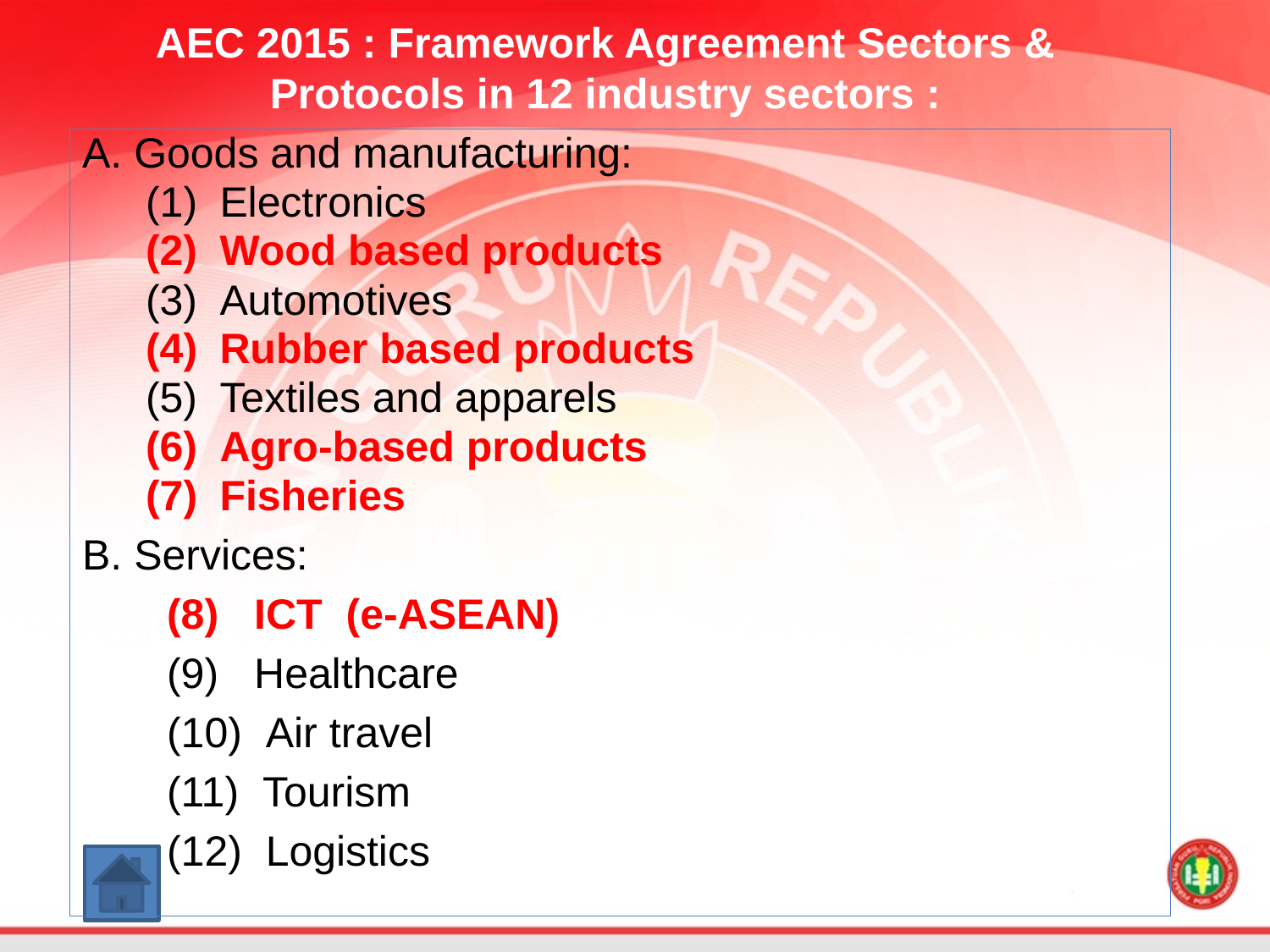

AEC 2015 : Framework Agreement Sectors & Protocols in 12 industry sectors :
A. Goods and manufacturing:
(1)	Electronics
Wood based products
Automotives
(4)	Rubber based products
Textiles and apparels
Agro-based products
(7)	Fisheries
B. Services:
	(8)   ICT  (e-ASEAN)
	(9)   Healthcare
	(10)  Air travel
	(11)  Tourism
	(12)  Logistics